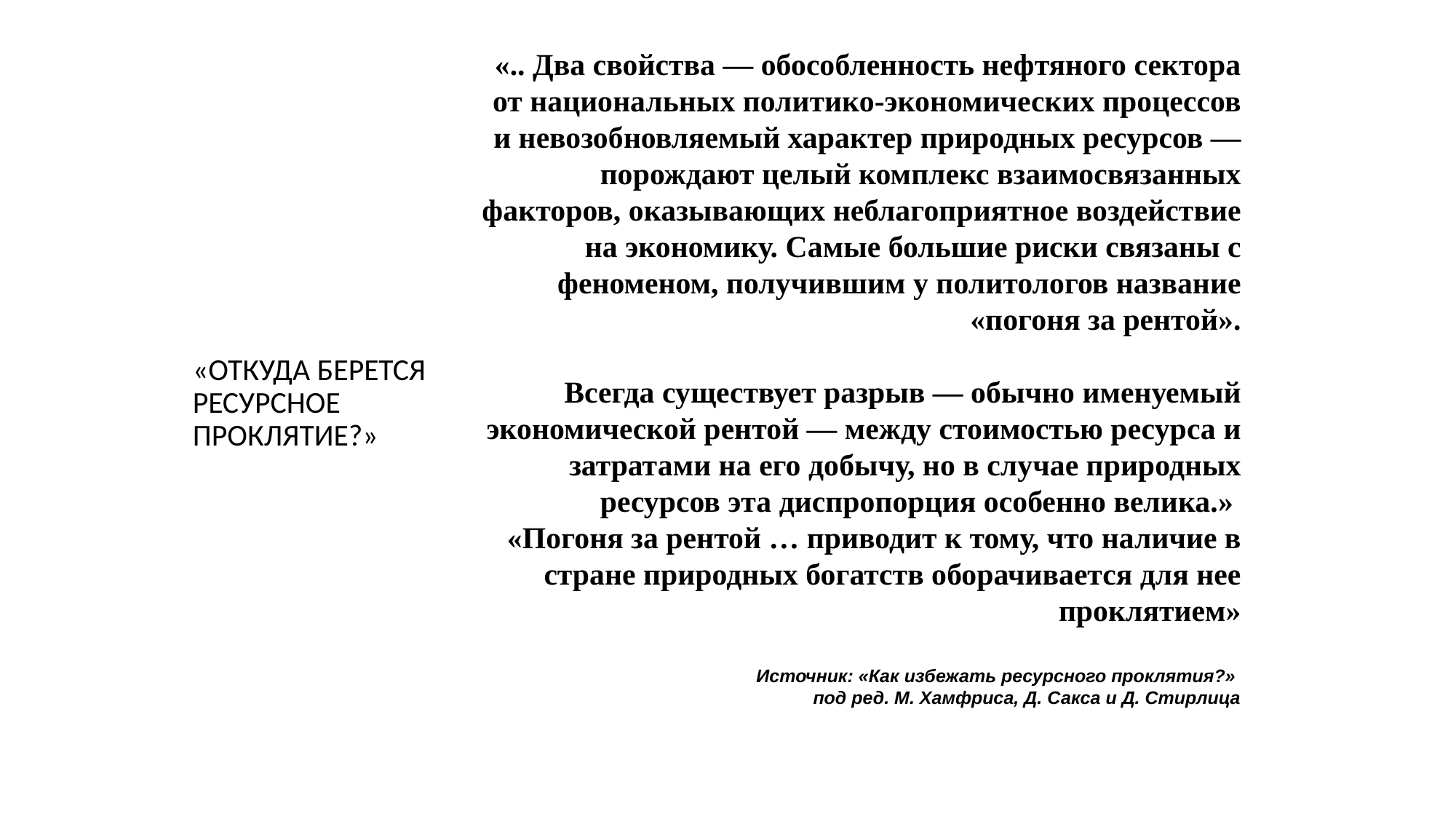

«.. Два свойства — обособленность нефтяного сектора от национальных политико-экономических процессов и невозобновляемый характер природных ресурсов — порождают целый комплекс взаимосвязанных факторов, оказывающих неблагоприятное воздействие на экономику. Самые большие риски связаны с феноменом, получившим у политологов название «погоня за рентой».

Всегда существует разрыв — обычно именуемый экономической рентой — между стоимостью ресурса и затратами на его добычу, но в случае природных ресурсов эта диспропорция особенно велика.»
«Погоня за рентой … приводит к тому, что наличие в стране природных богатств оборачивается для нее проклятием»

Источник: «Как избежать ресурсного проклятия?»
под ред. М. Хамфриса, Д. Сакса и Д. Стирлица

«ОТКУДА БЕРЕТСЯ РЕСУРСНОЕ ПРОКЛЯТИЕ?»